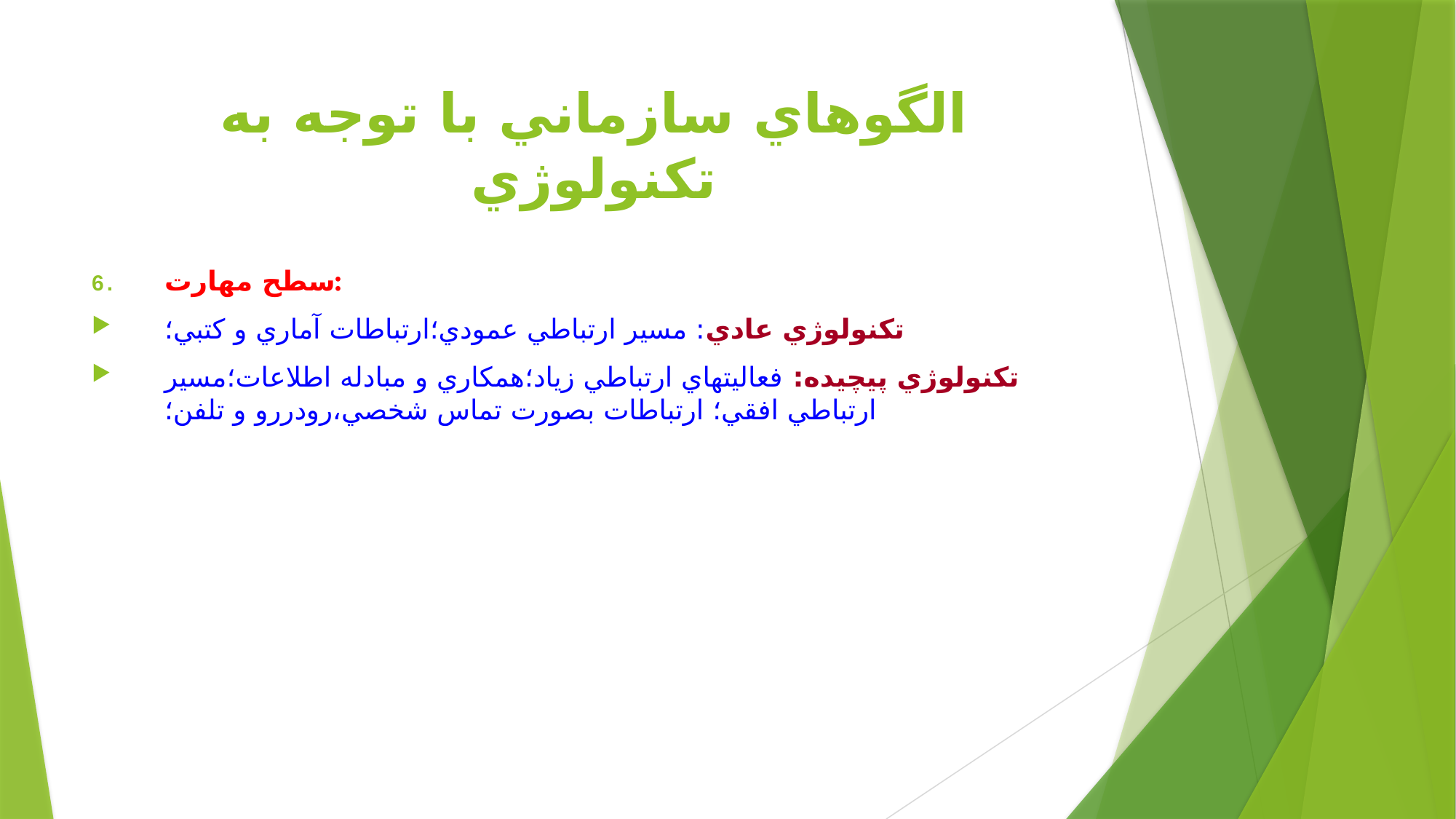

# الگوهاي سازماني با توجه به تكنولوژي
سطح مهارت:
تكنولوژي عادي: مسير ارتباطي عمودي؛ارتباطات آماري و كتبي؛
تكنولوژي پيچيده: فعاليتهاي ارتباطي زياد؛همكاري و مبادله اطلاعات؛مسير ارتباطي افقي؛ ارتباطات بصورت تماس شخصي،رودررو و تلفن؛